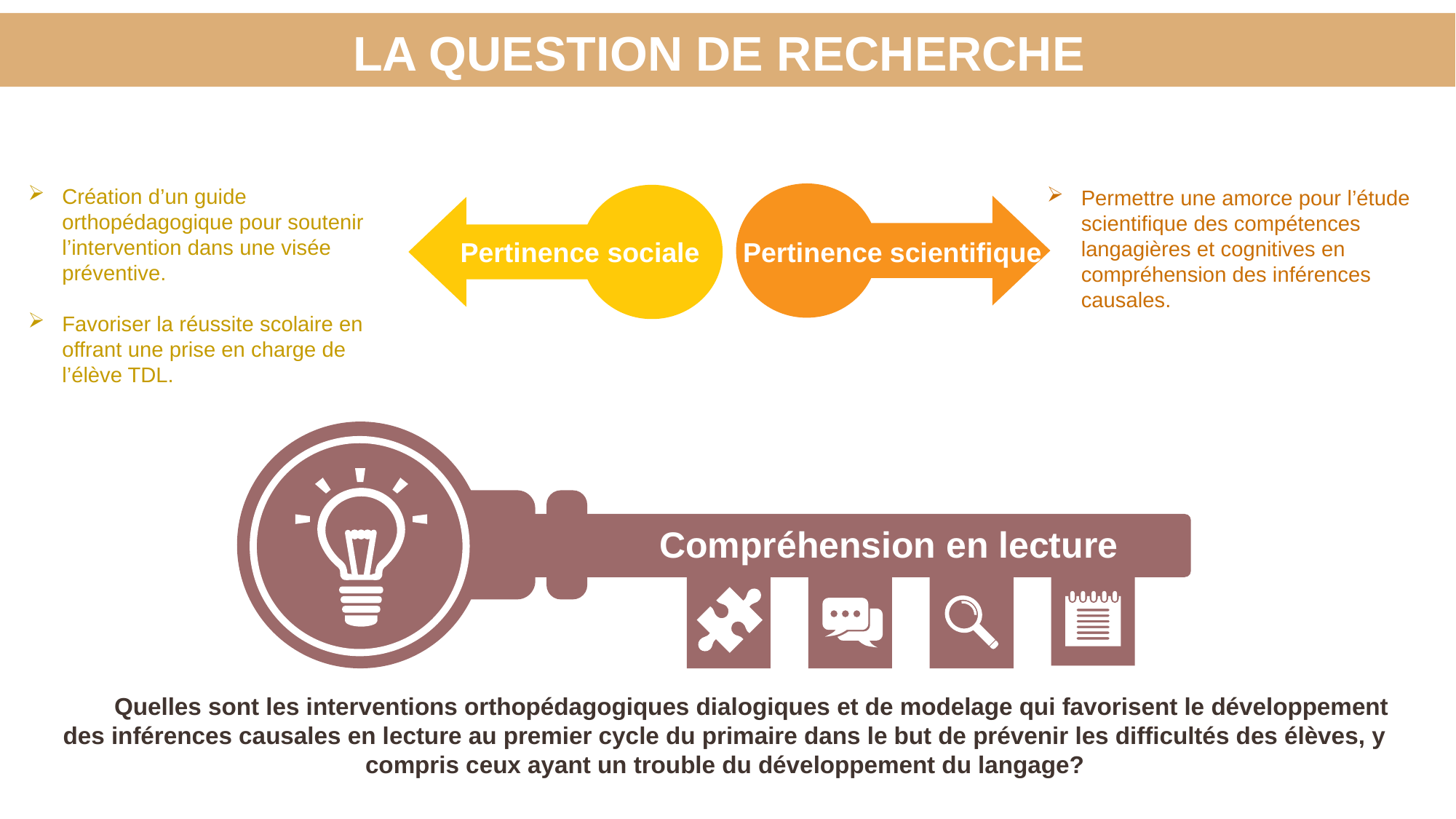

LA QUESTION DE RECHERCHE

Création d’un guide orthopédagogique pour soutenir l’intervention dans une visée préventive.

Favoriser la réussite scolaire en offrant une prise en charge de l’élève TDL.

Permettre une amorce pour l’étude scientifique des compétences langagières et cognitives en compréhension des inférences causales.

Pertinence sociale
Pertinence scientifique

Compréhension en lecture

Quelles sont les interventions orthopédagogiques dialogiques et de modelage qui favorisent le développement des inférences causales en lecture au premier cycle du primaire dans le but de prévenir les difficultés des élèves, y compris ceux ayant un trouble du développement du langage?